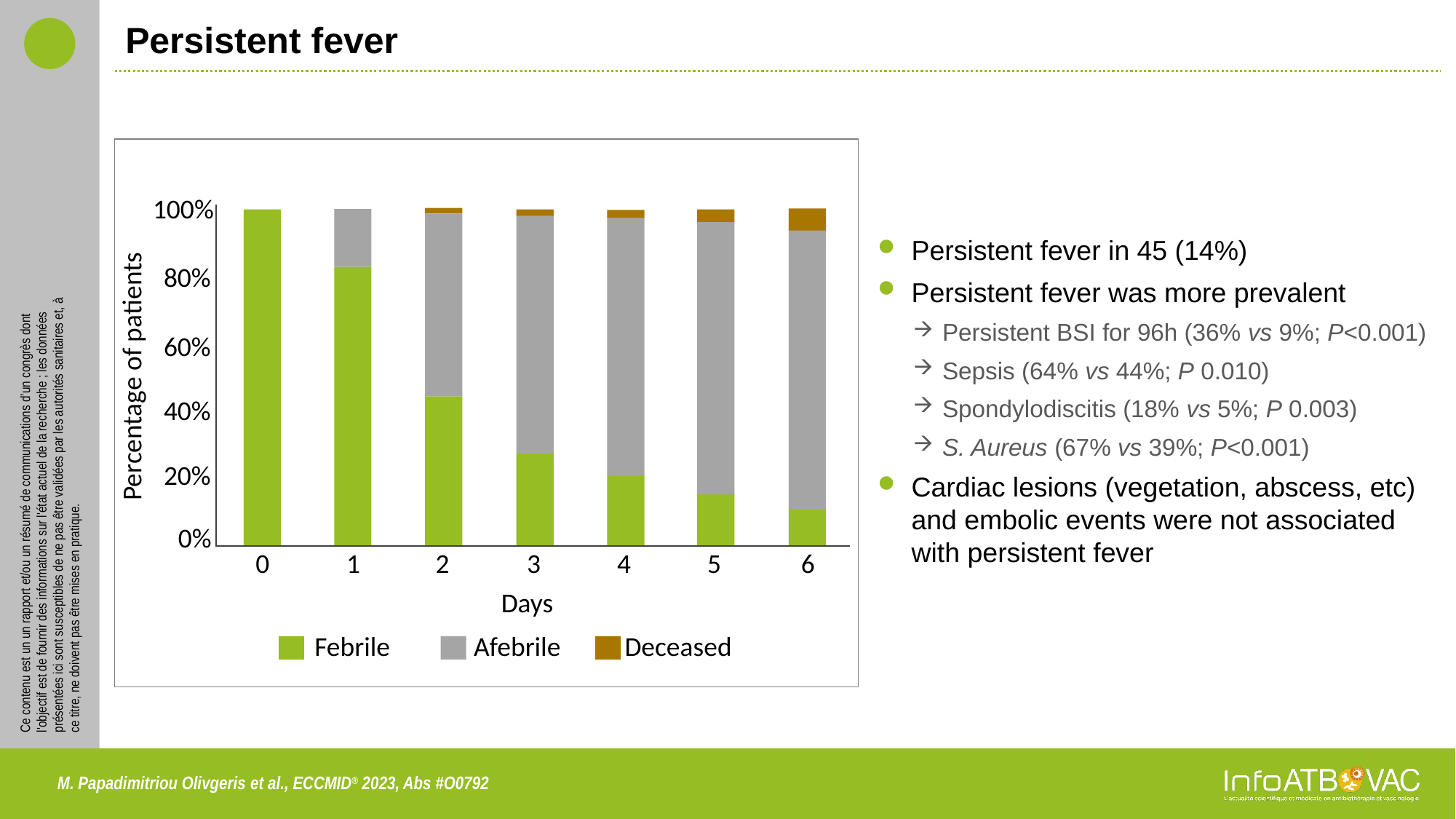

# Persistent fever

100%

Persistent fever in 45 (14%)
Persistent fever was more prevalent
Persistent BSI for 96h (36% vs 9%; P<0.001)
Sepsis (64% vs 44%; P 0.010)
Spondylodiscitis (18% vs 5%; P 0.003)
S. Aureus (67% vs 39%; P<0.001)
Cardiac lesions (vegetation, abscess, etc) and embolic events were not associated with persistent fever

80%

60%
Percentage of patients
40%

20%

0%
0
1
2
3
4
5
6
Days
Febrile
Afebrile
Deceased

M. Papadimitriou Olivgeris et al., ECCMID® 2023, Abs #O0792